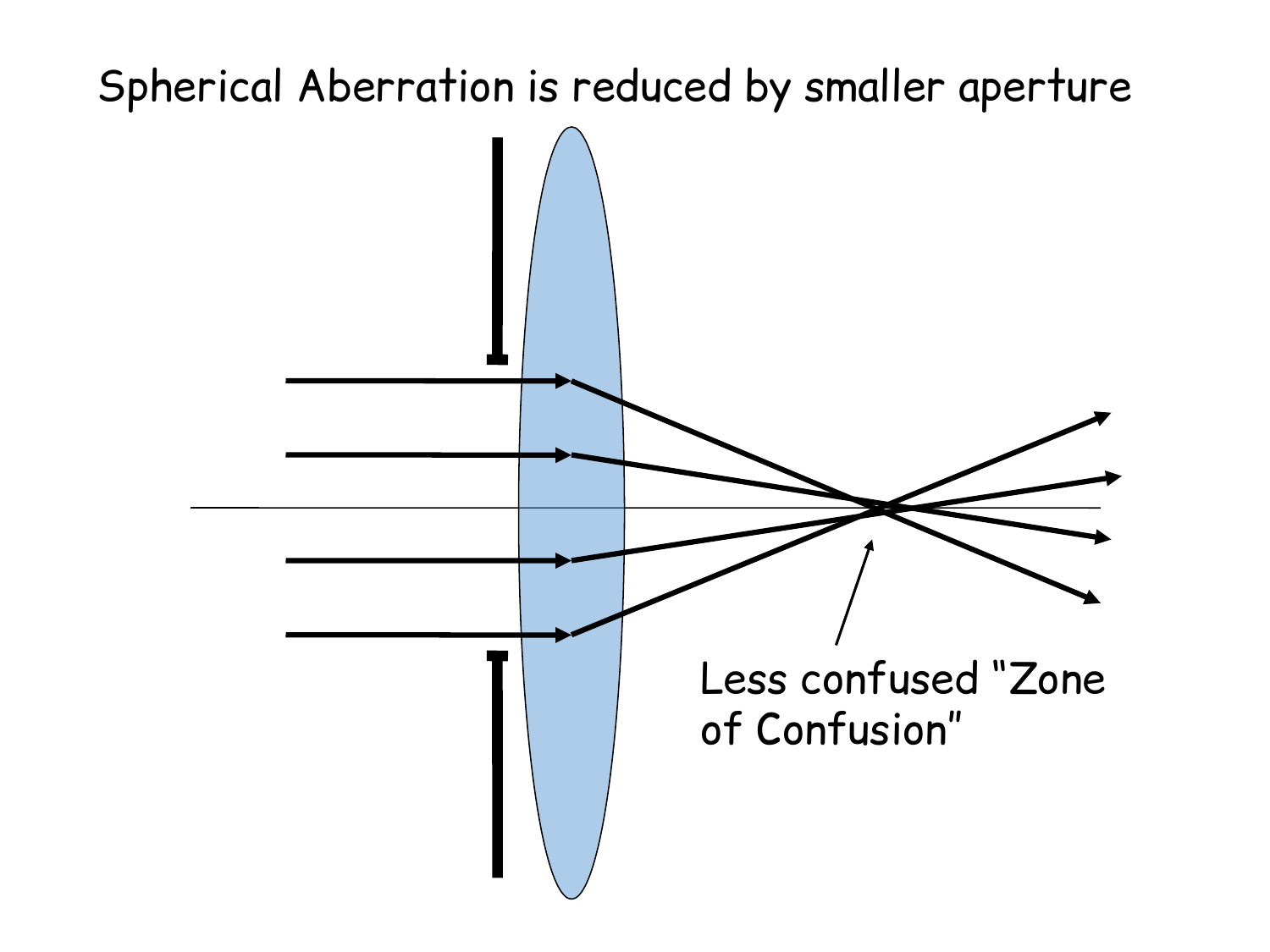

Spherical Aberration is reduced by smaller aperture

Less confused “Zone of Confusion”